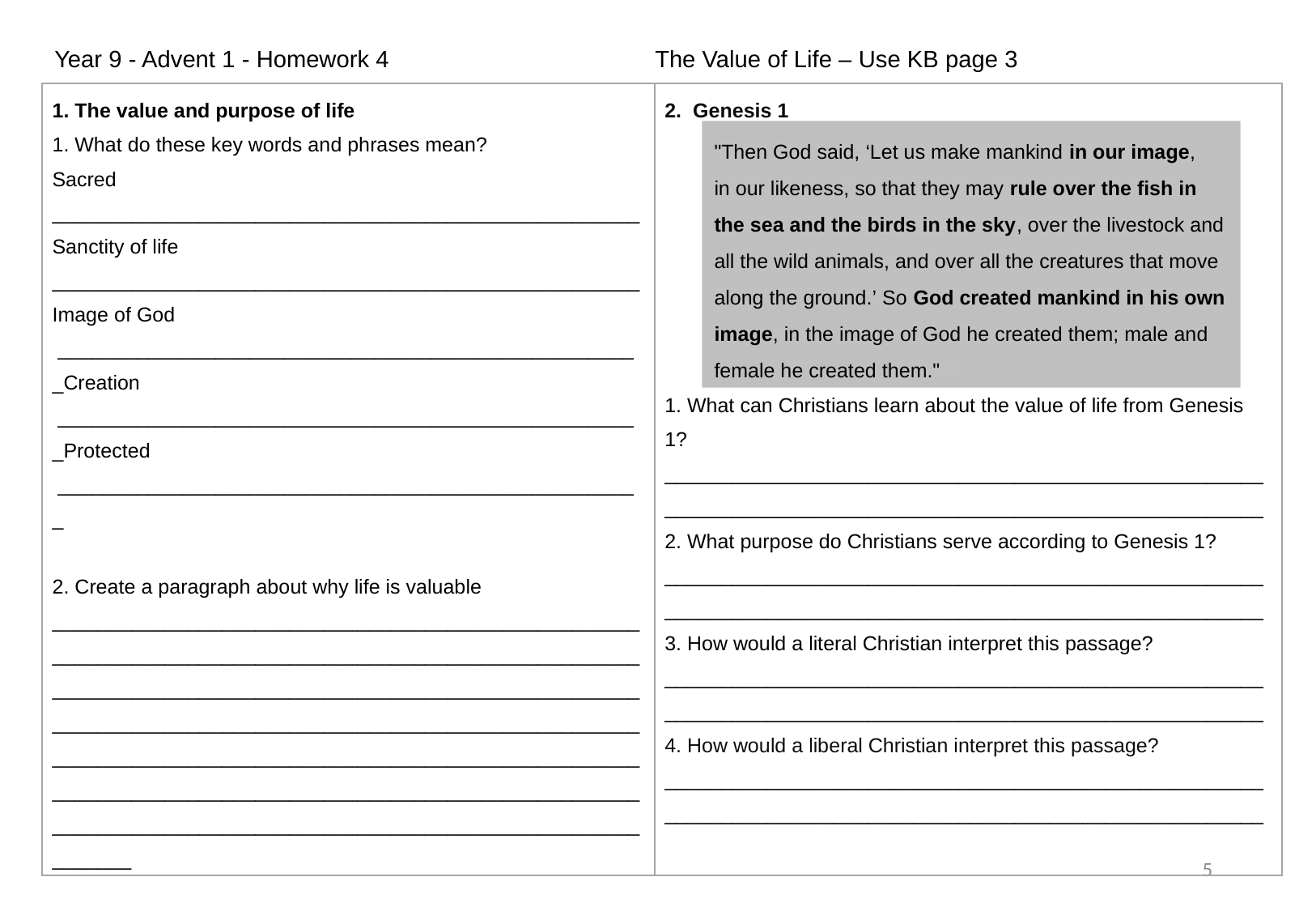

Year 9 - Advent 1 - Homework 4                                        The Value of Life – Use KB page 3
| 1. The value and purpose of life 1. What do these key words and phrases mean? Sacred    \_\_\_\_\_\_\_\_\_\_\_\_\_\_\_\_\_\_\_\_\_\_\_\_\_\_\_\_\_\_\_\_\_\_\_\_\_\_\_\_\_\_\_\_\_\_\_\_\_\_\_\_ Sanctity of life  \_\_\_\_\_\_\_\_\_\_\_\_\_\_\_\_\_\_\_\_\_\_\_\_\_\_\_\_\_\_\_\_\_\_\_\_\_\_\_\_\_\_\_\_\_\_\_\_\_\_\_\_ Image of God       \_\_\_\_\_\_\_\_\_\_\_\_\_\_\_\_\_\_\_\_\_\_\_\_\_\_\_\_\_\_\_\_\_\_\_\_\_\_\_\_\_\_\_\_\_\_\_\_\_\_\_\_Creation     \_\_\_\_\_\_\_\_\_\_\_\_\_\_\_\_\_\_\_\_\_\_\_\_\_\_\_\_\_\_\_\_\_\_\_\_\_\_\_\_\_\_\_\_\_\_\_\_\_\_\_\_Protected  \_\_\_\_\_\_\_\_\_\_\_\_\_\_\_\_\_\_\_\_\_\_\_\_\_\_\_\_\_\_\_\_\_\_\_\_\_\_\_\_\_\_\_\_\_\_\_\_\_\_\_\_ 2. Create a paragraph about why life is valuable \_\_\_\_\_\_\_\_\_\_\_\_\_\_\_\_\_\_\_\_\_\_\_\_\_\_\_\_\_\_\_\_\_\_\_\_\_\_\_\_\_\_\_\_\_\_\_\_\_\_\_\_\_\_\_\_\_\_\_\_\_\_\_\_\_\_\_\_\_\_\_\_\_\_\_\_\_\_\_\_\_\_\_\_\_\_\_\_\_\_\_\_\_\_\_\_\_\_\_\_\_\_\_\_\_\_\_\_\_\_\_\_\_\_\_\_\_\_\_\_\_\_\_\_\_\_\_\_\_\_\_\_\_\_\_\_\_\_\_\_\_\_\_\_\_\_\_\_\_\_\_\_\_\_\_\_\_\_\_\_\_\_\_\_\_\_\_\_\_\_\_\_\_\_\_\_\_\_\_\_\_\_\_\_\_\_\_\_\_\_\_\_\_\_\_\_\_\_\_\_\_\_\_\_\_\_\_\_\_\_\_\_\_\_\_\_\_\_\_\_\_\_\_\_\_\_\_\_\_\_\_\_\_\_\_\_\_\_\_\_\_\_\_\_\_\_\_\_\_\_\_\_\_\_\_\_\_\_\_\_\_\_\_\_\_\_\_\_\_\_\_\_\_\_\_\_\_\_\_\_\_\_\_\_\_\_\_\_\_\_\_\_\_\_\_\_\_\_\_\_\_\_\_\_\_\_\_\_\_\_\_\_\_\_\_\_\_\_\_\_\_\_\_\_\_\_\_\_\_\_\_\_\_\_\_\_\_\_\_\_\_\_\_\_\_\_\_\_\_\_\_\_\_\_\_\_\_\_\_\_\_\_\_\_\_\_\_\_\_\_\_ | 2.  Genesis 1 1. What can Christians learn about the value of life from Genesis 1? \_\_\_\_\_\_\_\_\_\_\_\_\_\_\_\_\_\_\_\_\_\_\_\_\_\_\_\_\_\_\_\_\_\_\_\_\_\_\_\_\_\_\_\_\_\_\_\_\_\_\_\_\_\_\_\_\_\_\_\_\_\_\_\_\_\_\_\_\_\_\_\_\_\_\_\_\_\_\_\_\_\_\_\_\_\_\_\_\_\_\_\_\_\_\_\_\_\_\_\_\_\_\_\_\_\_ 2. What purpose do Christians serve according to Genesis 1? \_\_\_\_\_\_\_\_\_\_\_\_\_\_\_\_\_\_\_\_\_\_\_\_\_\_\_\_\_\_\_\_\_\_\_\_\_\_\_\_\_\_\_\_\_\_\_\_\_\_\_\_\_\_\_\_\_\_\_\_\_\_\_\_\_\_\_\_\_\_\_\_\_\_\_\_\_\_\_\_\_\_\_\_\_\_\_\_\_\_\_\_\_\_\_\_\_\_\_\_\_\_\_\_\_\_3. How would a literal Christian interpret this passage?  \_\_\_\_\_\_\_\_\_\_\_\_\_\_\_\_\_\_\_\_\_\_\_\_\_\_\_\_\_\_\_\_\_\_\_\_\_\_\_\_\_\_\_\_\_\_\_\_\_\_\_\_\_\_\_\_\_\_\_\_\_\_\_\_\_\_\_\_\_\_\_\_\_\_\_\_\_\_\_\_\_\_\_\_\_\_\_\_\_\_\_\_\_\_\_\_\_\_\_\_\_\_\_\_\_\_ 4. How would a liberal Christian interpret this passage? \_\_\_\_\_\_\_\_\_\_\_\_\_\_\_\_\_\_\_\_\_\_\_\_\_\_\_\_\_\_\_\_\_\_\_\_\_\_\_\_\_\_\_\_\_\_\_\_\_\_\_\_\_\_\_\_\_\_\_\_\_\_\_\_\_\_\_\_\_\_\_\_\_\_\_\_\_\_\_\_\_\_\_\_\_\_\_\_\_\_\_\_\_\_\_\_\_\_\_\_\_\_\_\_\_\_ |
| --- | --- |
"Then God said, ‘Let us make mankind in our image, in our likeness, so that they may rule over the fish in the sea and the birds in the sky, over the livestock and all the wild animals, and over all the creatures that move along the ground.’ So God created mankind in his own image, in the image of God he created them; male and female he created them."
5